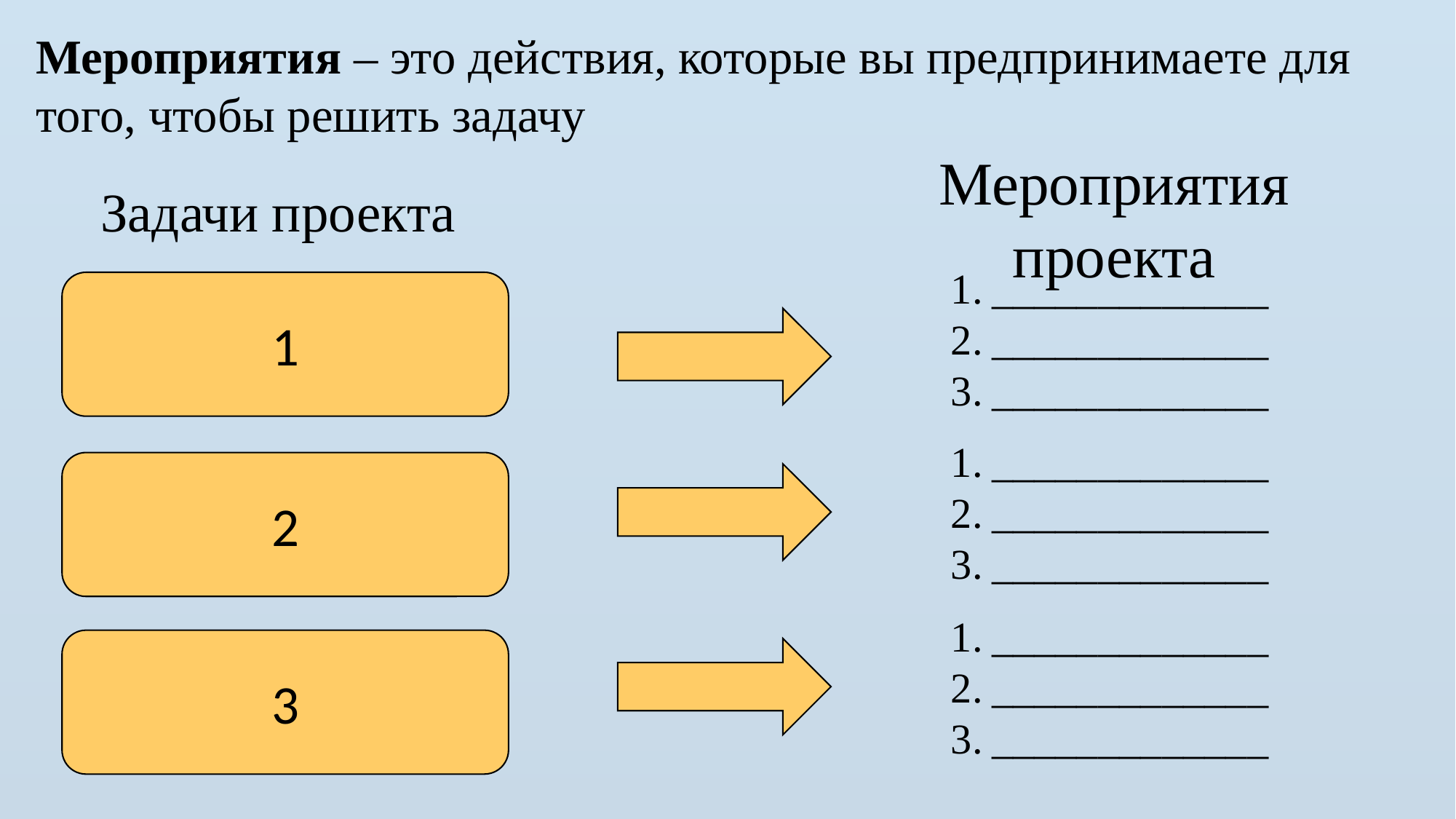

Мероприятия – это действия, которые вы предпринимаете для того, чтобы решить задачу
Мероприятия проекта
Задачи проекта
_____________
_____________
_____________
1

_____________
_____________
_____________
2

_____________
_____________
_____________
3